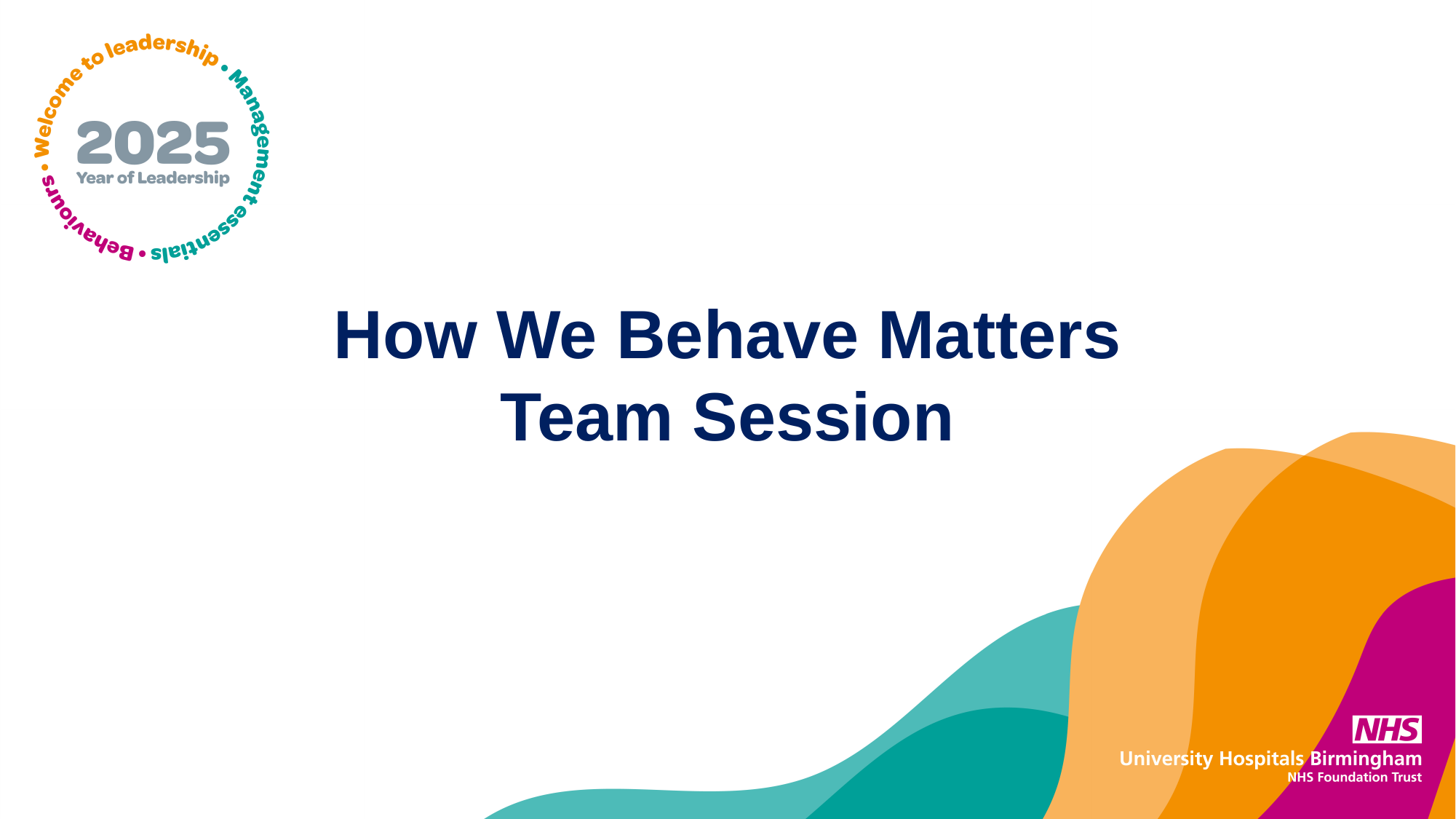

#
How We Behave Matters
Team Session